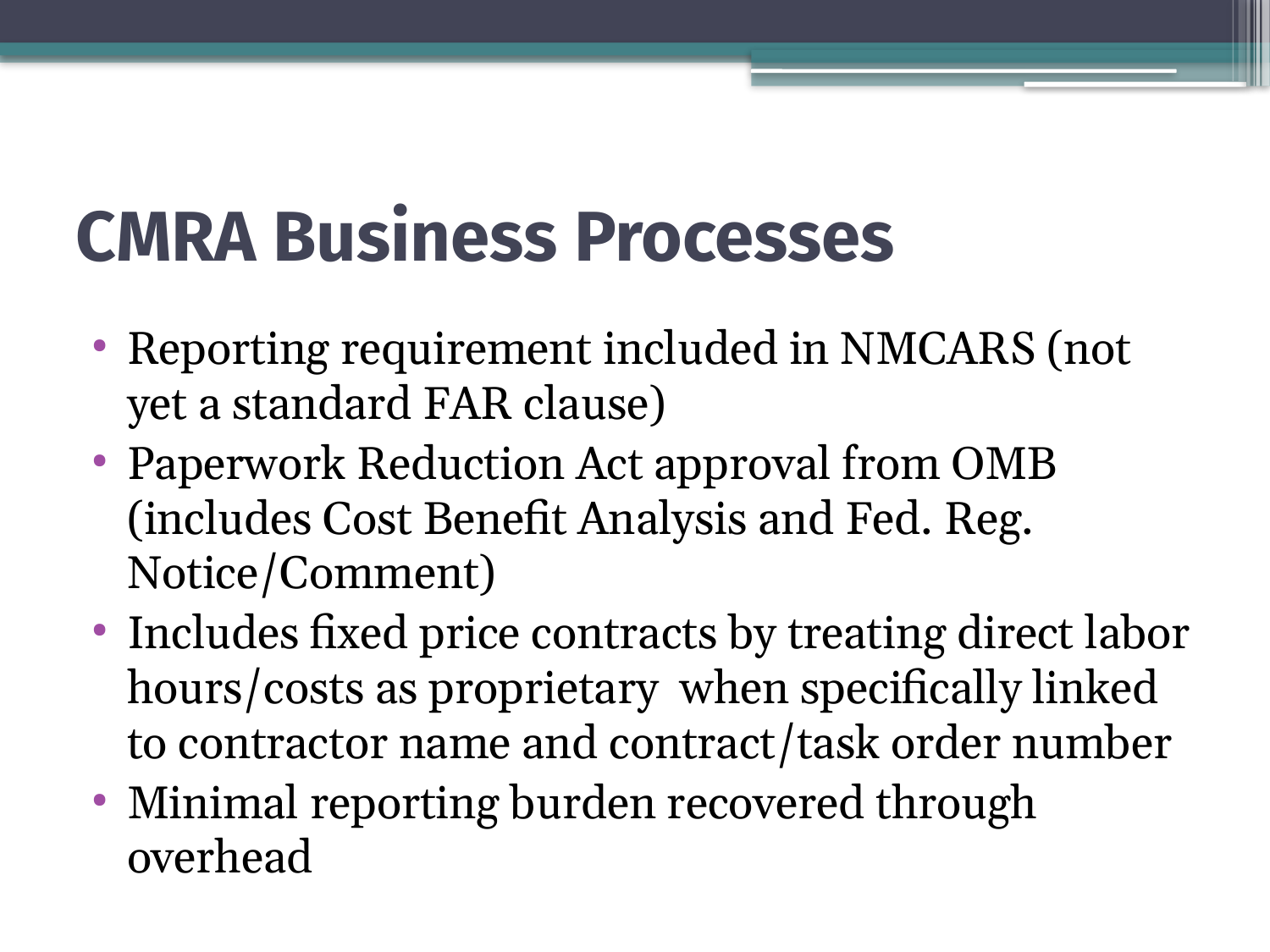

# CMRA Business Processes
Reporting requirement included in NMCARS (not yet a standard FAR clause)
Paperwork Reduction Act approval from OMB (includes Cost Benefit Analysis and Fed. Reg. Notice/Comment)
Includes fixed price contracts by treating direct labor hours/costs as proprietary  when specifically linked to contractor name and contract/task order number
Minimal reporting burden recovered through overhead